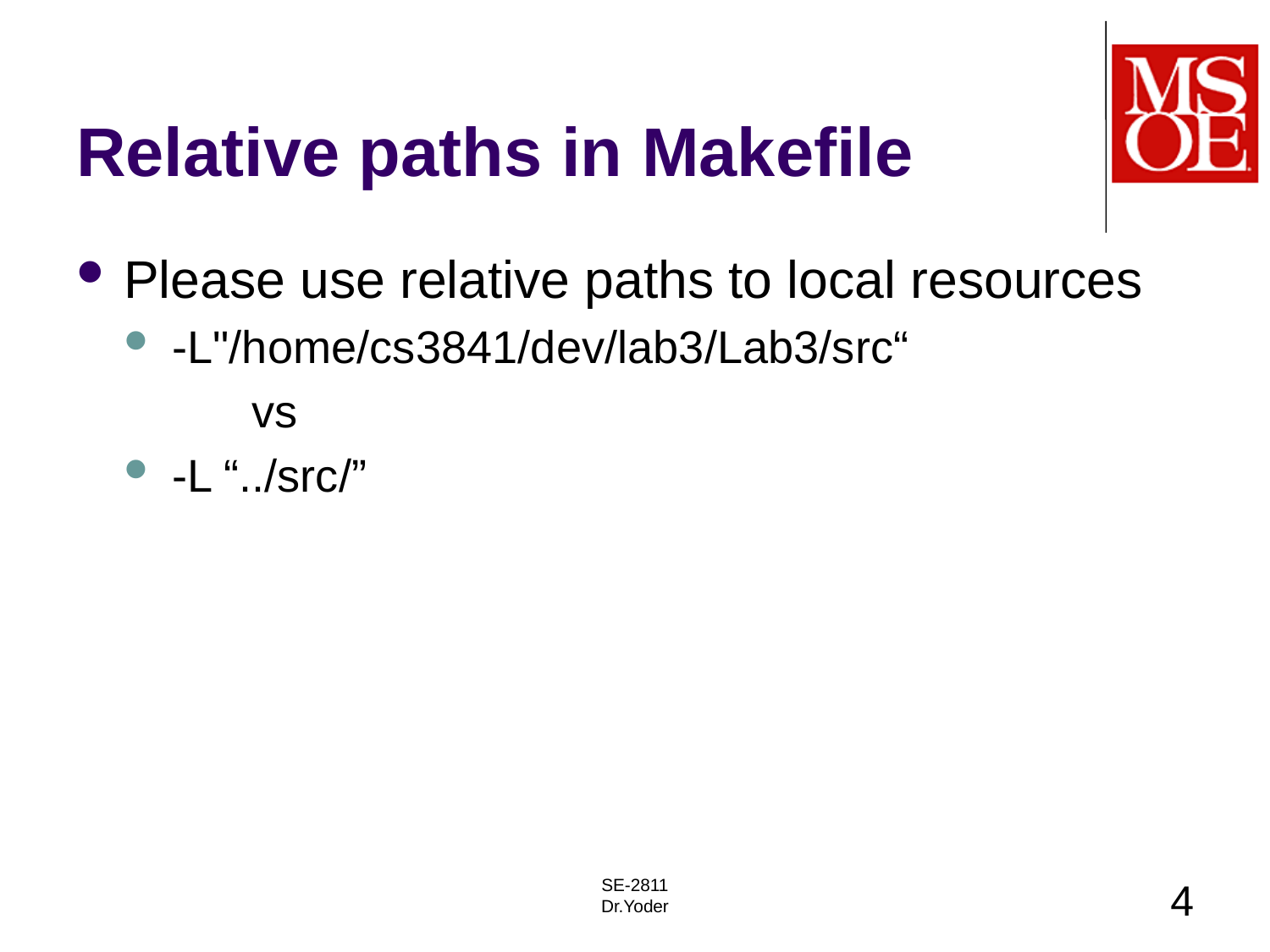

# Relative paths in Makefile
Please use relative paths to local resources
-L"/home/cs3841/dev/lab3/Lab3/src“
	vs
-L “../src/”
SE-2811
Dr.Yoder
4